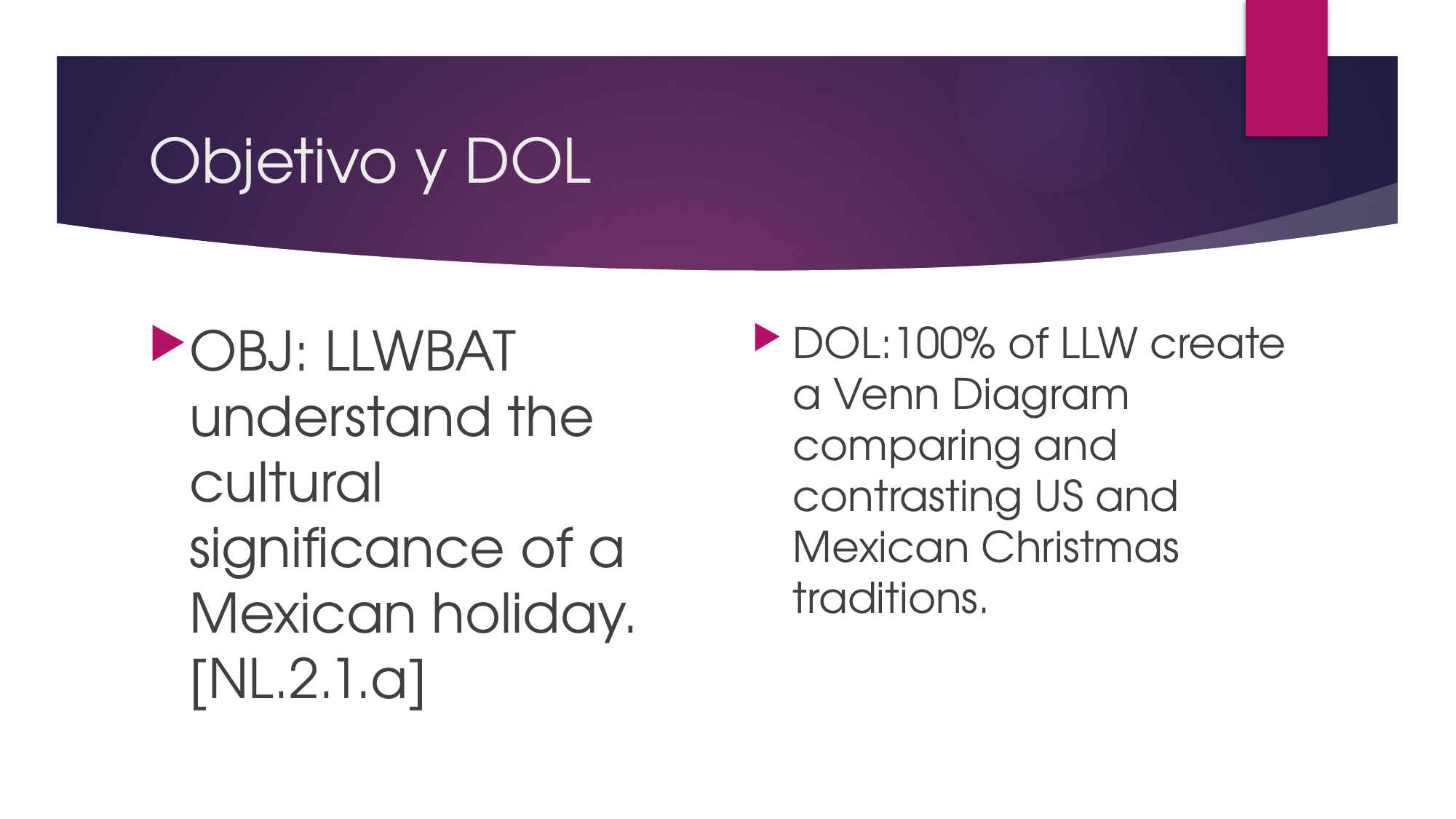

# Objetivo y DOL
OBJ: LLWBAT understand the cultural significance of a Mexican holiday. [NL.2.1.a]
DOL:100% of LLW create a Venn Diagram comparing and contrasting US and Mexican Christmas traditions.